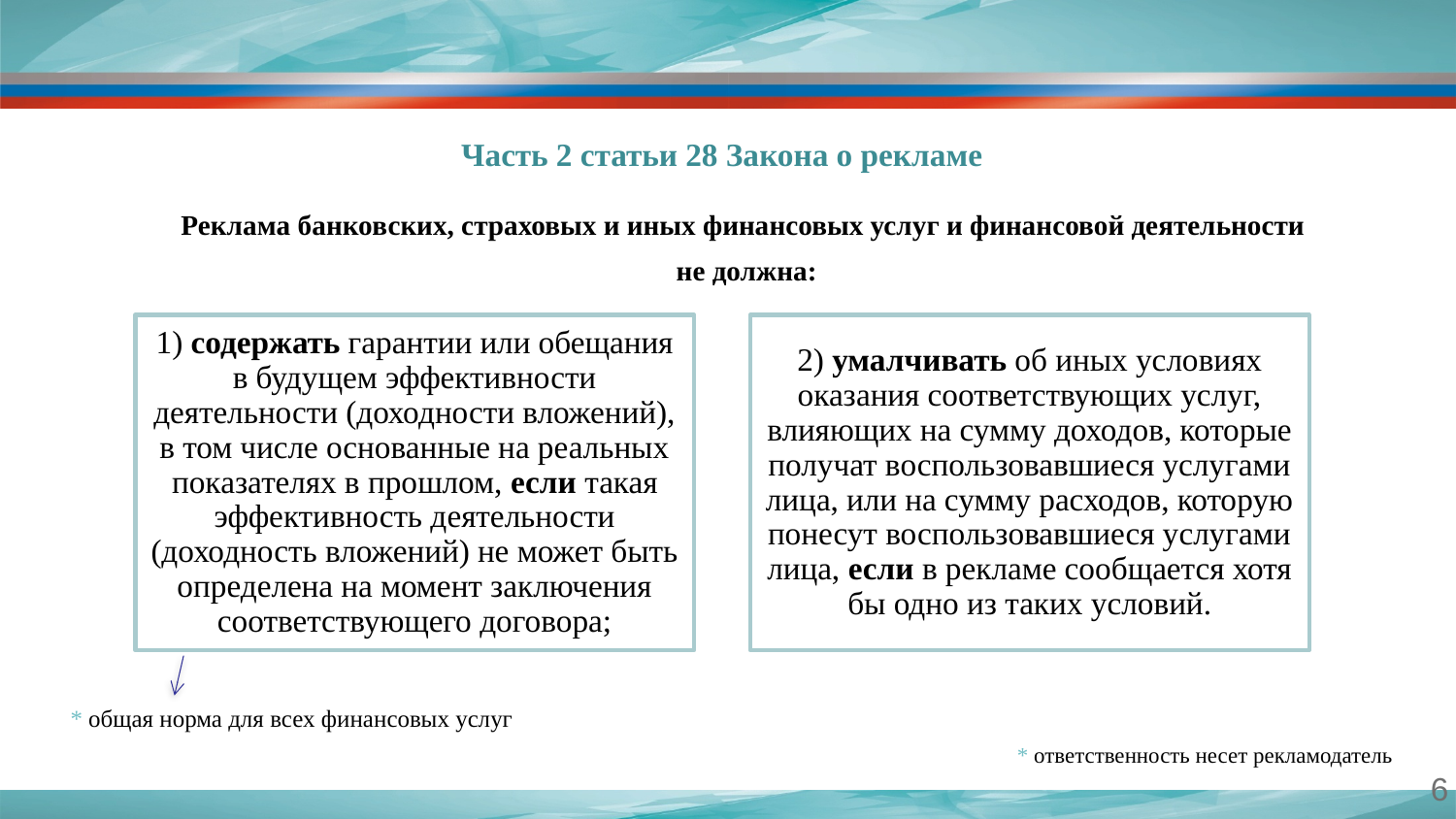

#
Часть 2 статьи 28 Закона о рекламе
Реклама банковских, страховых и иных финансовых услуг и финансовой деятельности
не должна:
1) содержать гарантии или обещания в будущем эффективности деятельности (доходности вложений), в том числе основанные на реальных показателях в прошлом, если такая эффективность деятельности (доходность вложений) не может быть определена на момент заключения соответствующего договора;
2) умалчивать об иных условиях оказания соответствующих услуг, влияющих на сумму доходов, которые получат воспользовавшиеся услугами лица, или на сумму расходов, которую понесут воспользовавшиеся услугами лица, если в рекламе сообщается хотя бы одно из таких условий.
* общая норма для всех финансовых услуг
* ответственность несет рекламодатель
6